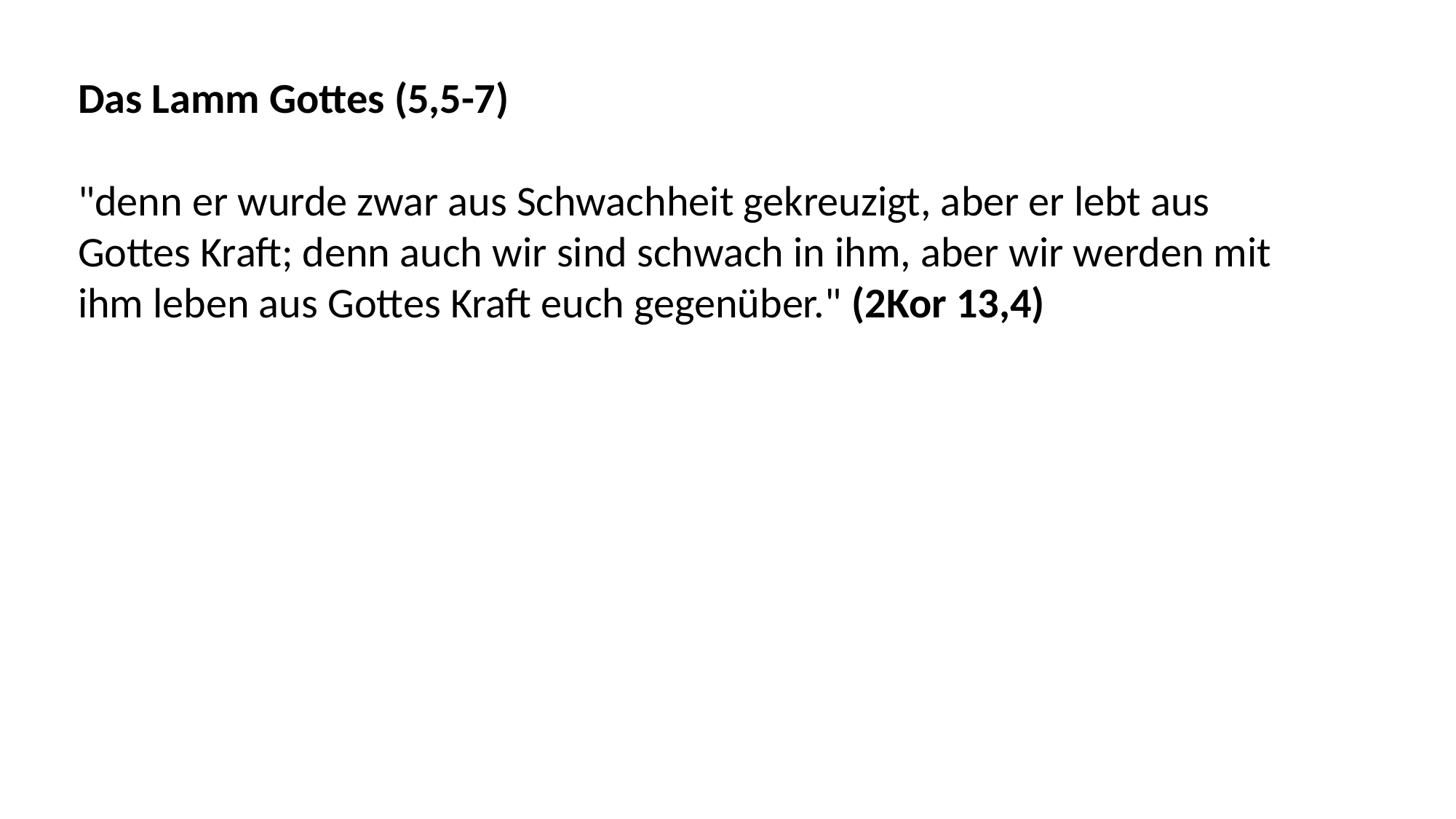

Das Lamm Gottes (5,5-7)
"denn er wurde zwar aus Schwachheit gekreuzigt, aber er lebt aus Gottes Kraft; denn auch wir sind schwach in ihm, aber wir werden mit ihm leben aus Gottes Kraft euch gegenüber." (2Kor 13,4)